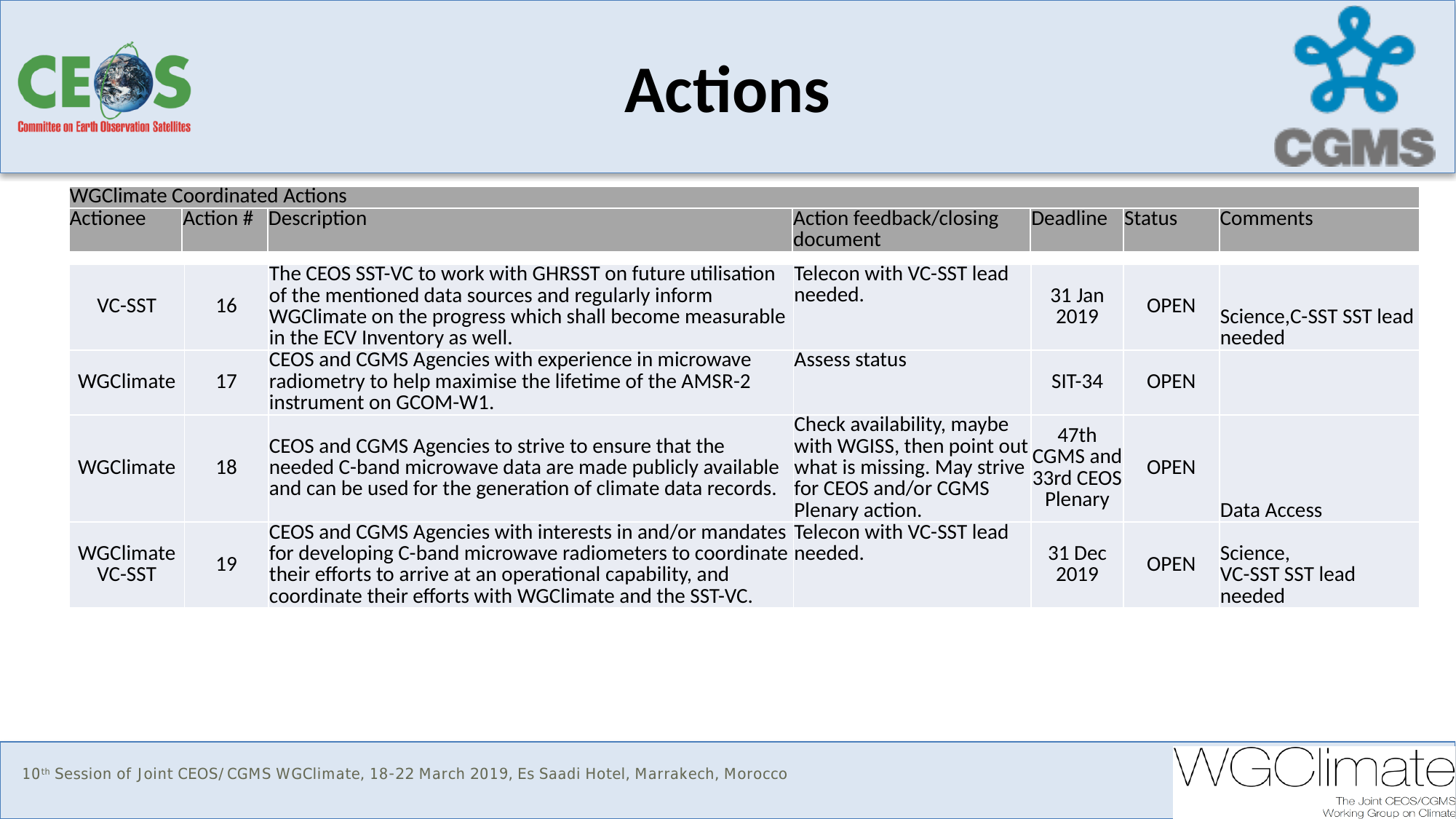

# Actions
| WGClimate Coordinated Actions |  |  |  |  |  |  |
| --- | --- | --- | --- | --- | --- | --- |
| Actionee | Action # | Description | Action feedback/closing document | Deadline | Status | Comments |
| VC-SST | 16 | The CEOS SST-VC to work with GHRSST on future utilisation of the mentioned data sources and regularly inform WGClimate on the progress which shall become measurable in the ECV Inventory as well. | Telecon with VC-SST lead needed. | 31 Jan 2019 | OPEN | Science,C-SST SST lead needed |
| --- | --- | --- | --- | --- | --- | --- |
| WGClimate | 17 | CEOS and CGMS Agencies with experience in microwave radiometry to help maximise the lifetime of the AMSR-2 instrument on GCOM-W1. | Assess status | SIT-34 | OPEN |  |
| WGClimate | 18 | CEOS and CGMS Agencies to strive to ensure that the needed C-band microwave data are made publicly available and can be used for the generation of climate data records. | Check availability, maybe with WGISS, then point out what is missing. May strive for CEOS and/or CGMS Plenary action. | 47th CGMS and 33rd CEOS Plenary | OPEN | Data Access |
| WGClimate VC-SST | 19 | CEOS and CGMS Agencies with interests in and/or mandates for developing C-band microwave radiometers to coordinate their efforts to arrive at an operational capability, and coordinate their efforts with WGClimate and the SST-VC. | Telecon with VC-SST lead needed. | 31 Dec 2019 | OPEN | Science, VC-SST SST lead needed |